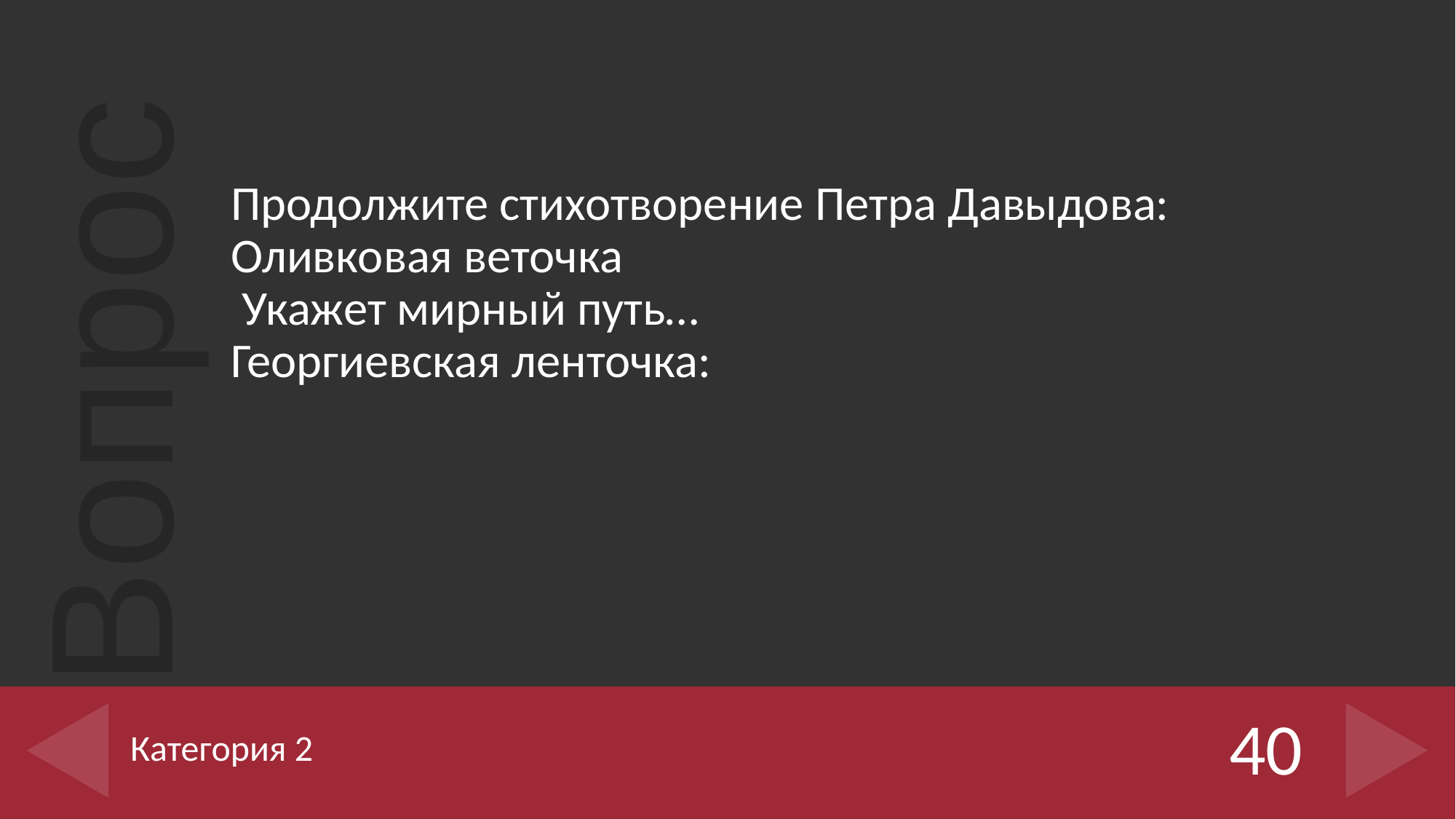

Продолжите стихотворение Петра Давыдова:
Оливковая веточка
 Укажет мирный путь…
Георгиевская ленточка:

# Категория 2
40